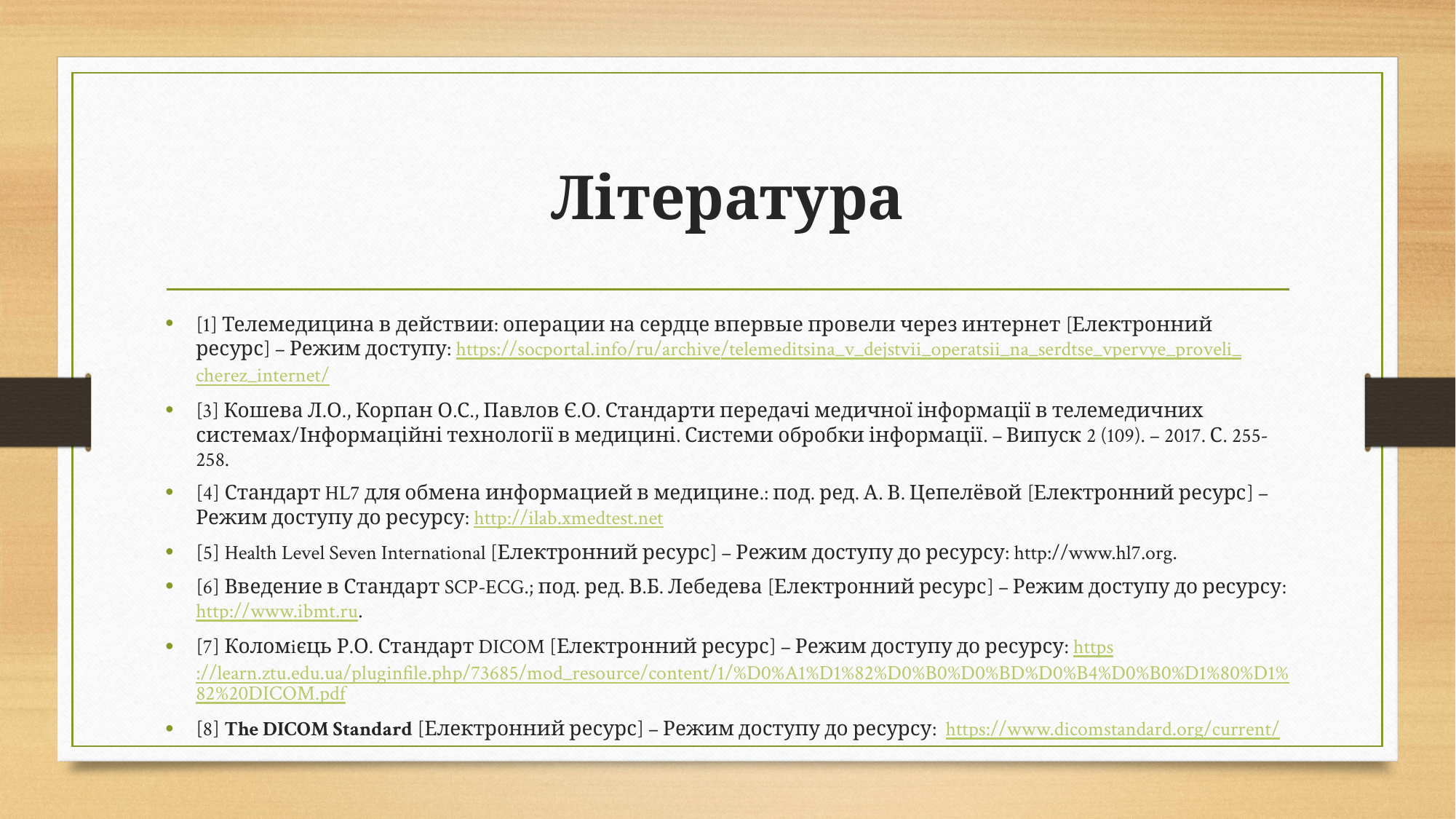

# Література
[1] Телемедицина в действии: операции на сердце впервые провели через интернет [Електронний  ресурс] – Режим доступу: https://socportal.info/ru/archive/telemeditsina_v_dejstvii_operatsii_na_serdtse_vpervye_proveli_cherez_internet/
[3] Кошева Л.О., Корпан О.С., Павлов Є.О. Стандарти передачі медичної інформації в телемедичних системах/Інформаційні технології в медицині. Системи обробки інформації. – Випуск 2 (109). – 2017. С. 255-258.
[4] Стандарт HL7 для обмена информацией в медицине.: под. ред. А. В. Цепелёвой [Електронний ресурс] – Режим доступу до ресурсу: http://ilab.xmedtest.net
[5] Health Level Seven International [Електронний ресурс] – Режим доступу до ресурсу: http://www.hl7.org.
[6] Введение в Стандарт SCP-ECG.; под. ред. В.Б. Лебедева [Електронний ресурс] – Режим доступу до ресурсу: http://www.ibmt.ru.
[7] Коломiєць Р.О. Стандарт DICOM [Електронний ресурс] – Режим доступу до ресурсу: https://learn.ztu.edu.ua/pluginfile.php/73685/mod_resource/content/1/%D0%A1%D1%82%D0%B0%D0%BD%D0%B4%D0%B0%D1%80%D1%82%20DICOM.pdf
[8] The DICOM Standard [Електронний ресурс] – Режим доступу до ресурсу:  https://www.dicomstandard.org/current/